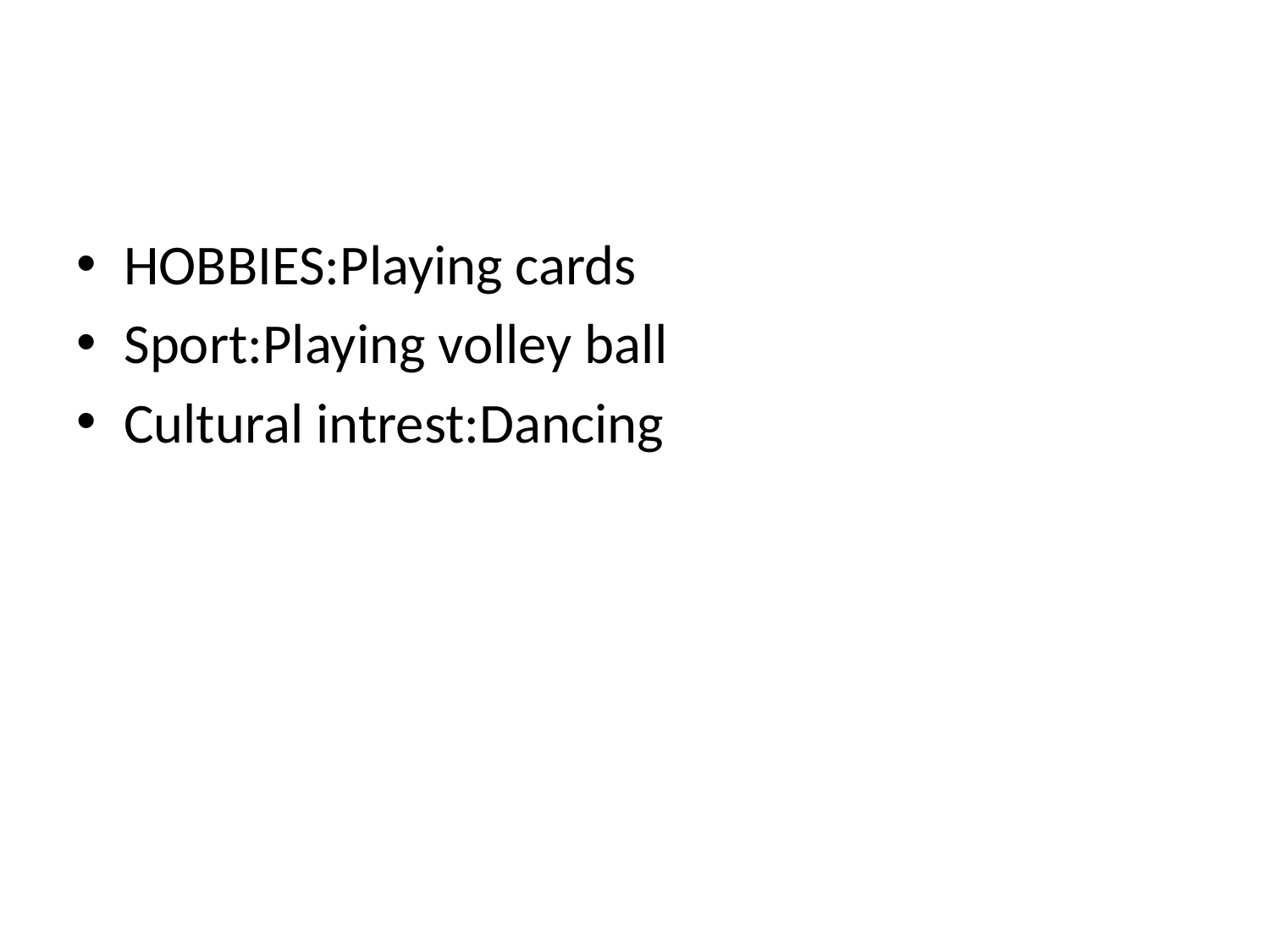

#
HOBBIES:Playing cards
Sport:Playing volley ball
Cultural intrest:Dancing